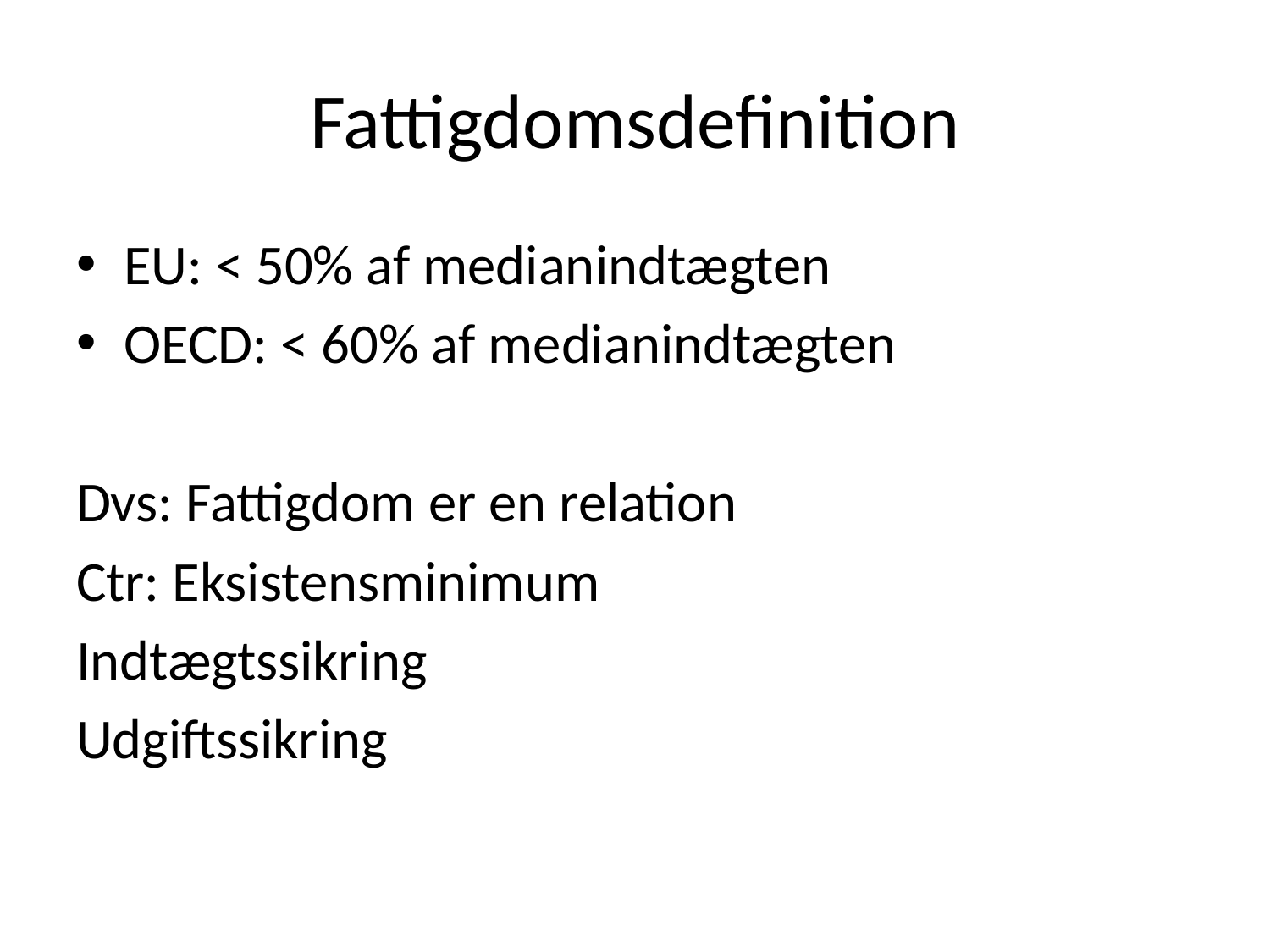

# Fattigdomsdefinition
EU: < 50% af medianindtægten
OECD: < 60% af medianindtægten

Dvs: Fattigdom er en relation
Ctr: Eksistensminimum
Indtægtssikring
Udgiftssikring